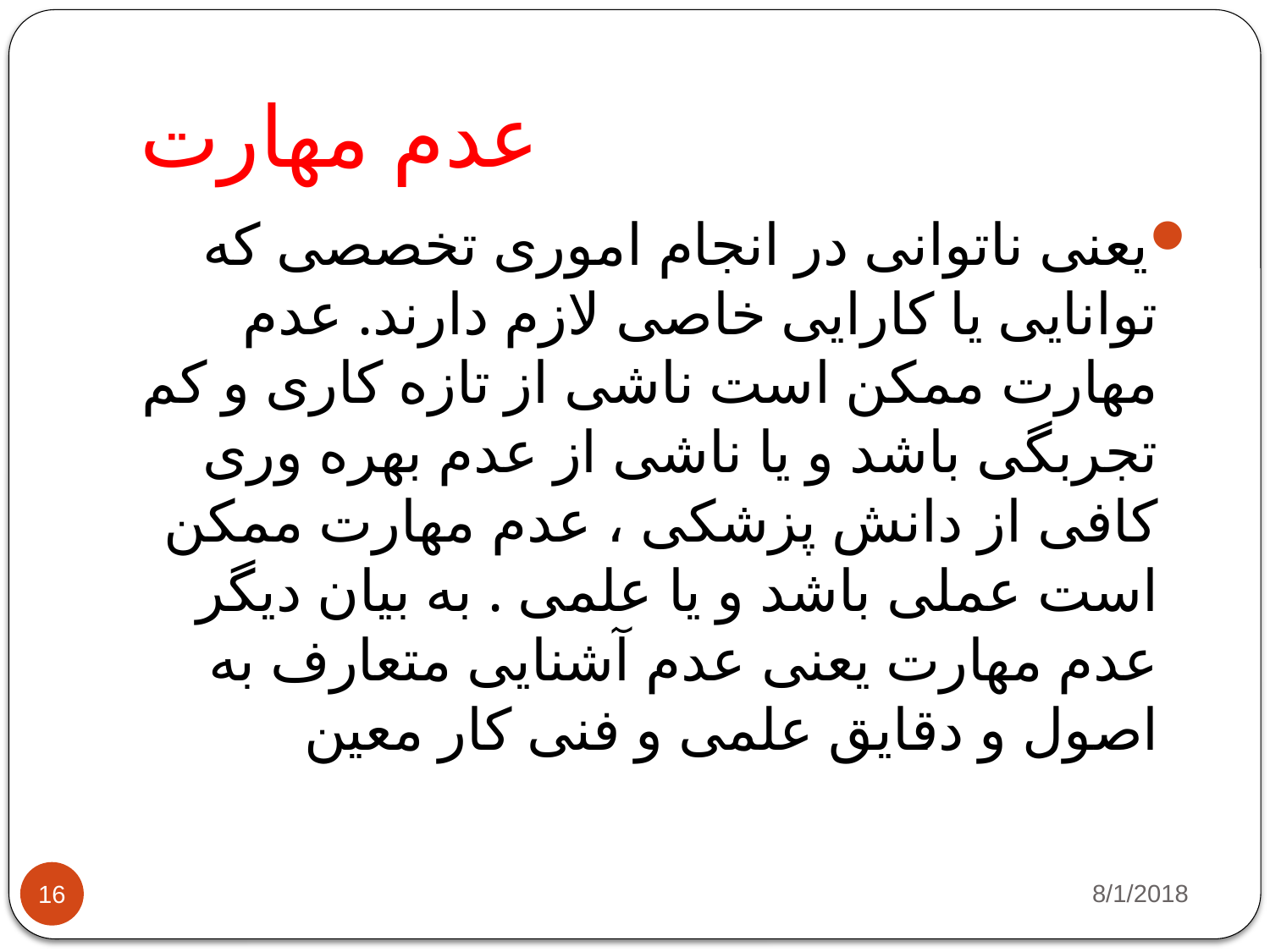

# عدم مهارت
يعنی ناتوانی در انجام اموری تخصصی كه توانايی يا كارايی خاصی لازم دارند. عدم مهارت ممكن است ناشی از تازه كاری و كم تجربگی باشد و يا ناشی از عدم بهره وری كافی از دانش پزشكی ، عدم مهارت ممكن است عملی باشد و يا علمی . به بيان ديگر عدم مهارت يعنی عدم آشنايی متعارف به اصول و دقايق علمی و فنی كار معين
8/1/2018
16